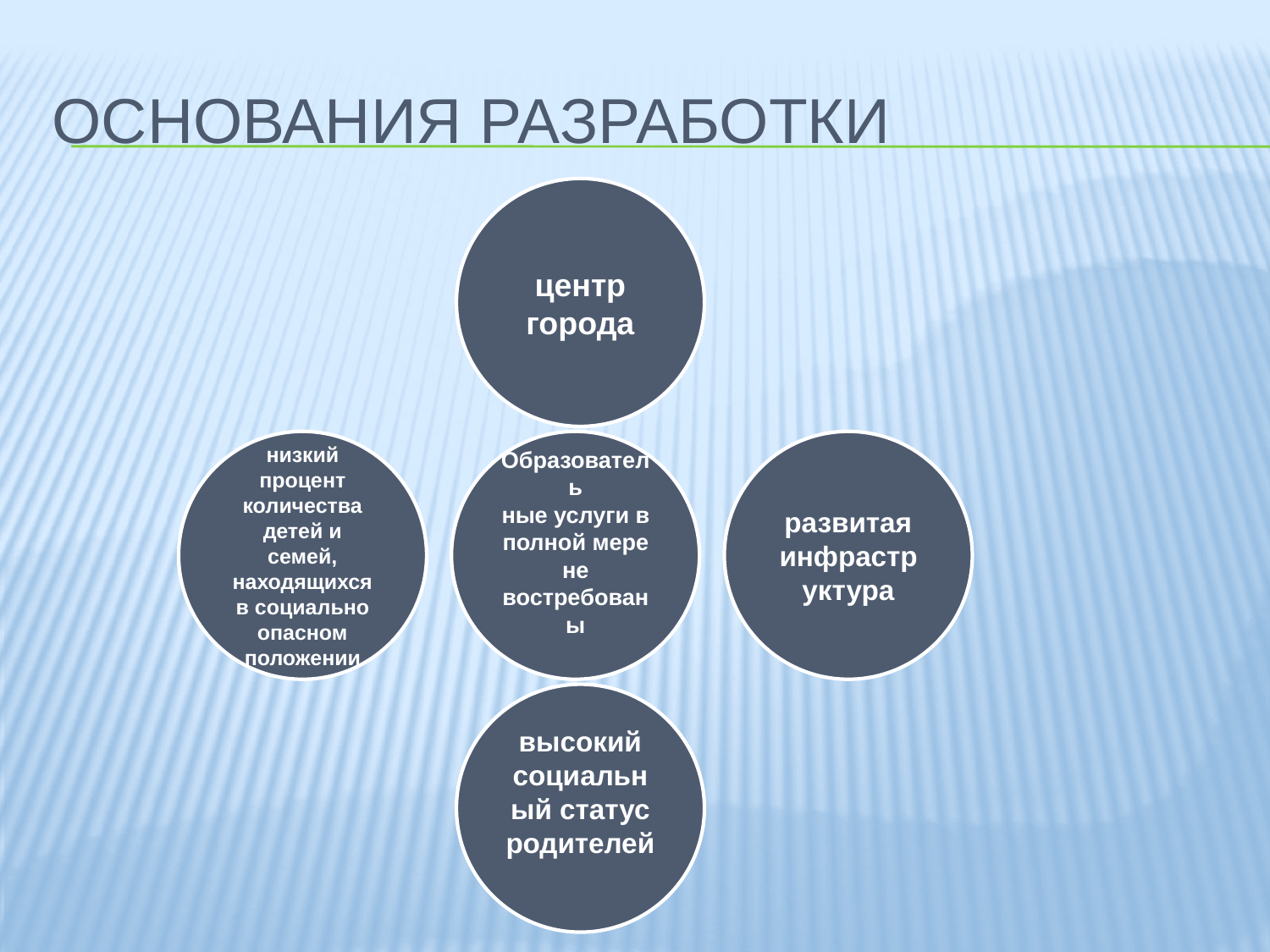

# Основания разработки
центр города
низкий процент количества детей и семей, находящихся в социально опасном положении
Образователь
ные услуги в полной мере не востребованы

развитая инфраструктура
высокий социальный статус родителей